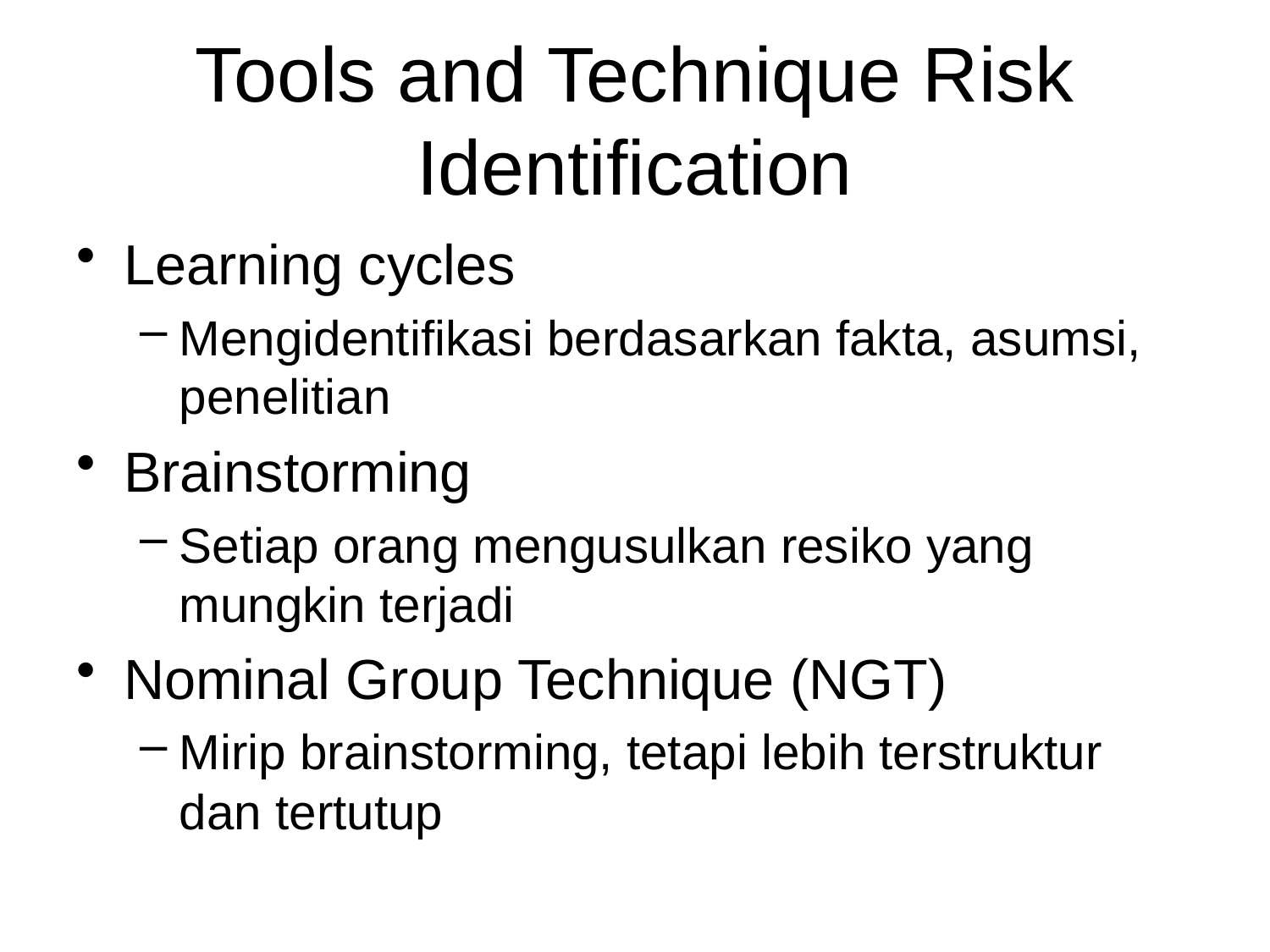

# Tools and Technique Risk Identification
Learning cycles
Mengidentifikasi berdasarkan fakta, asumsi, penelitian
Brainstorming
Setiap orang mengusulkan resiko yang mungkin terjadi
Nominal Group Technique (NGT)
Mirip brainstorming, tetapi lebih terstruktur dan tertutup